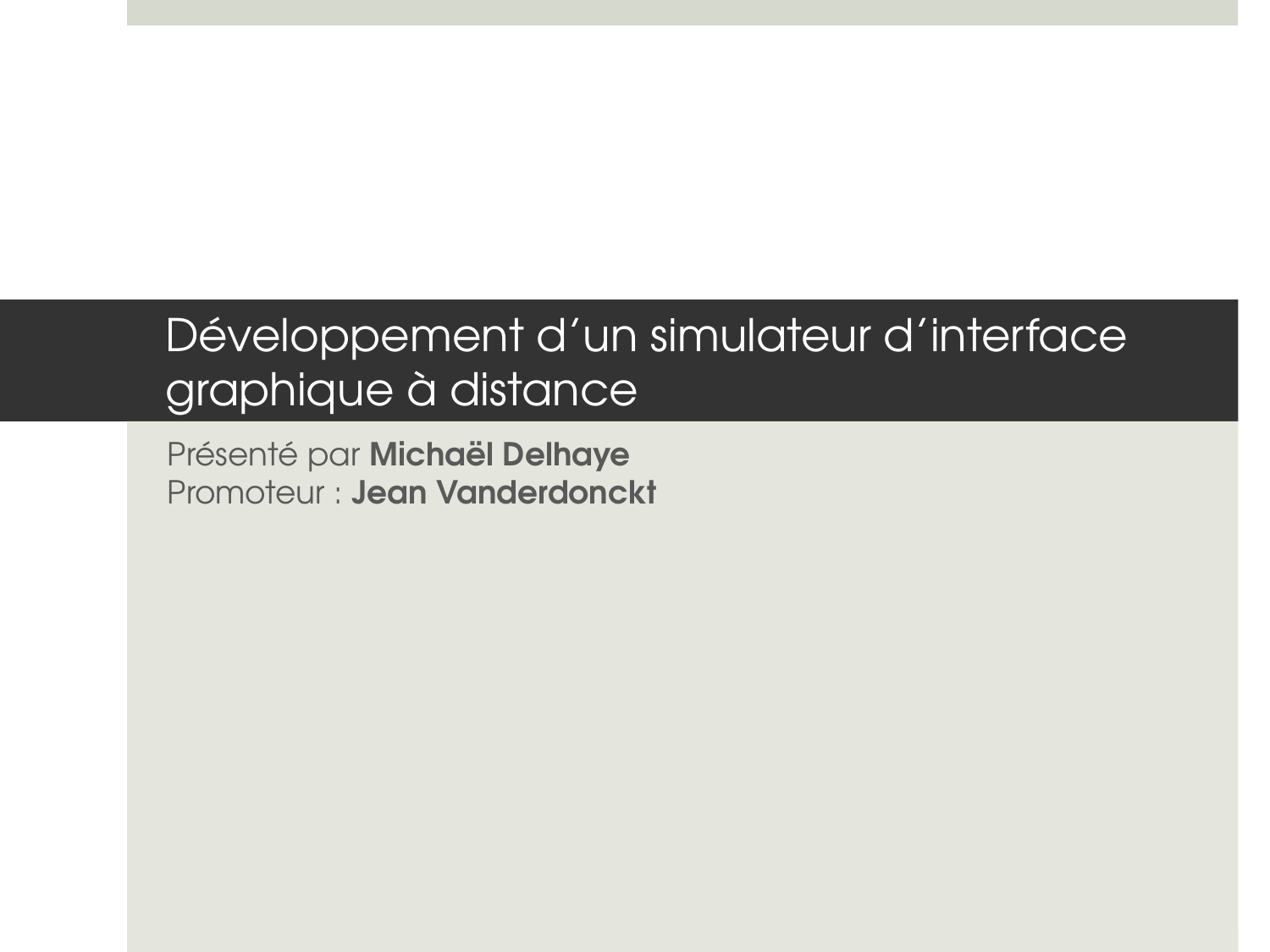

# Développement d’un simulateur d’interface graphique à distance
Présenté par Michaël Delhaye
Promoteur : Jean Vanderdonckt